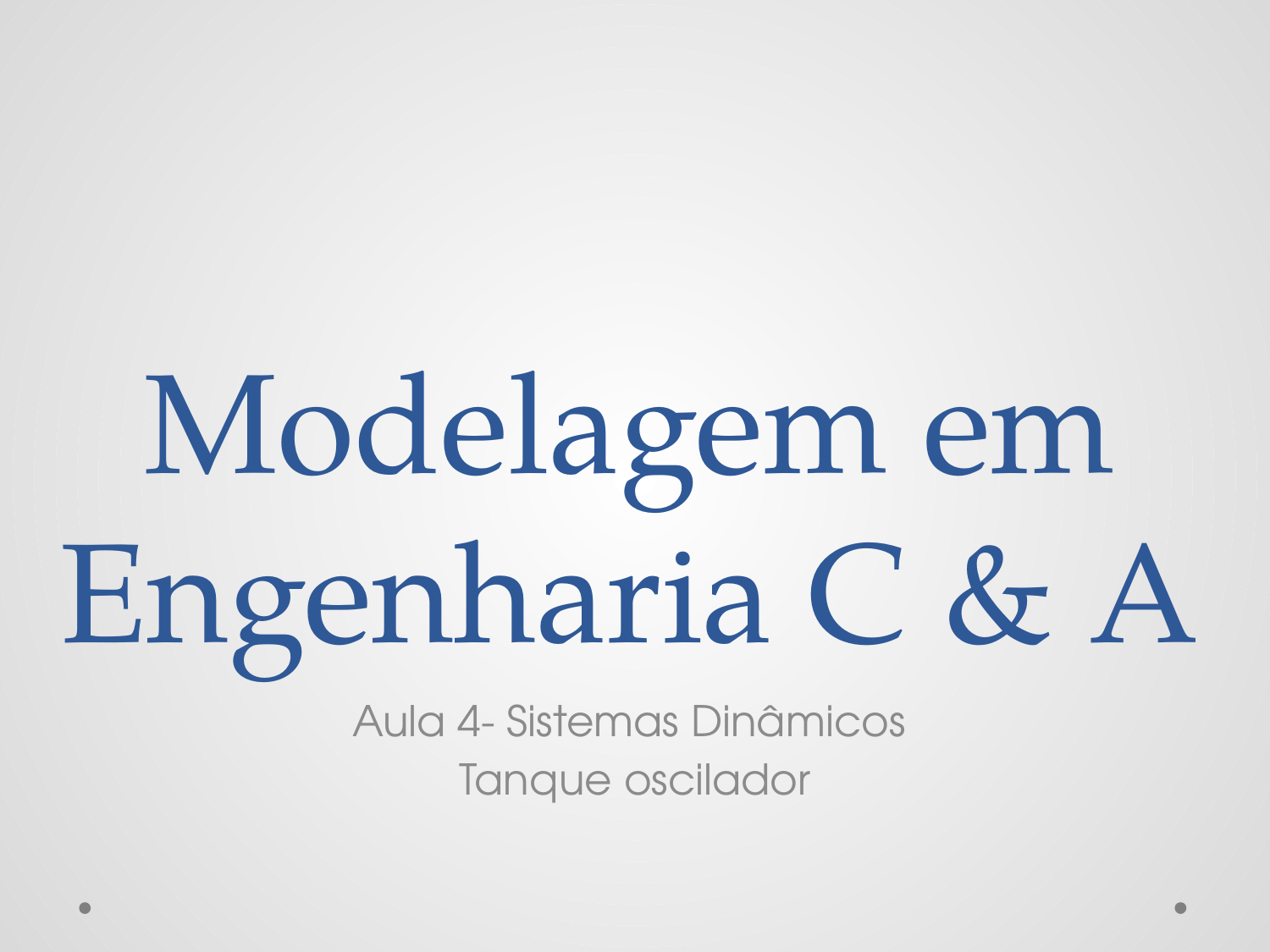

# Modelagem em Engenharia C & A
Aula 4- Sistemas Dinâmicos
Tanque oscilador